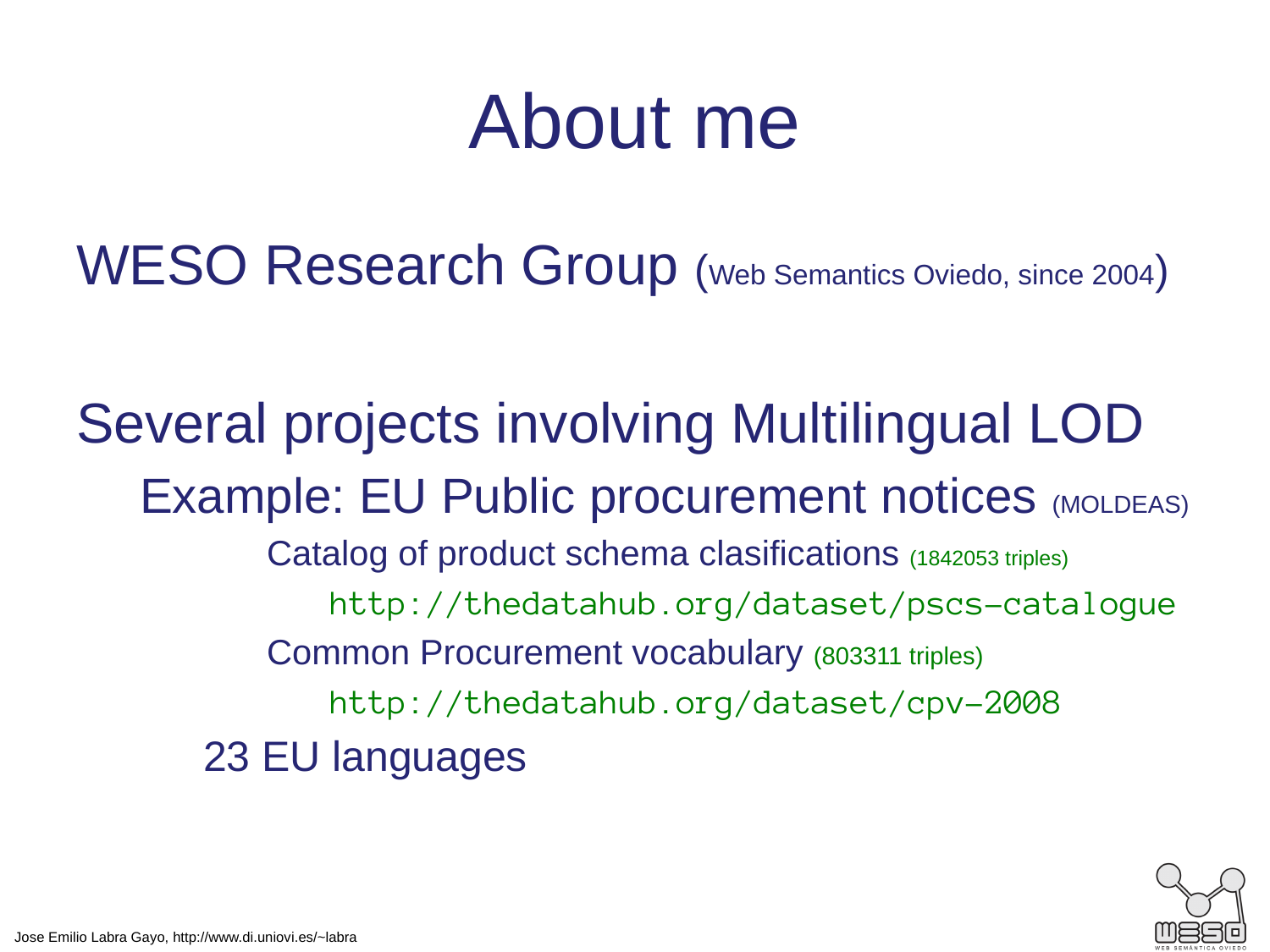

# About me
WESO Research Group (Web Semantics Oviedo, since 2004)

Several projects involving Multilingual LOD
Example: EU Public procurement notices (MOLDEAS)
Catalog of product schema clasifications (1842053 triples)
http://thedatahub.org/dataset/pscs-catalogue
Common Procurement vocabulary (803311 triples)
http://thedatahub.org/dataset/cpv-2008
23 EU languages